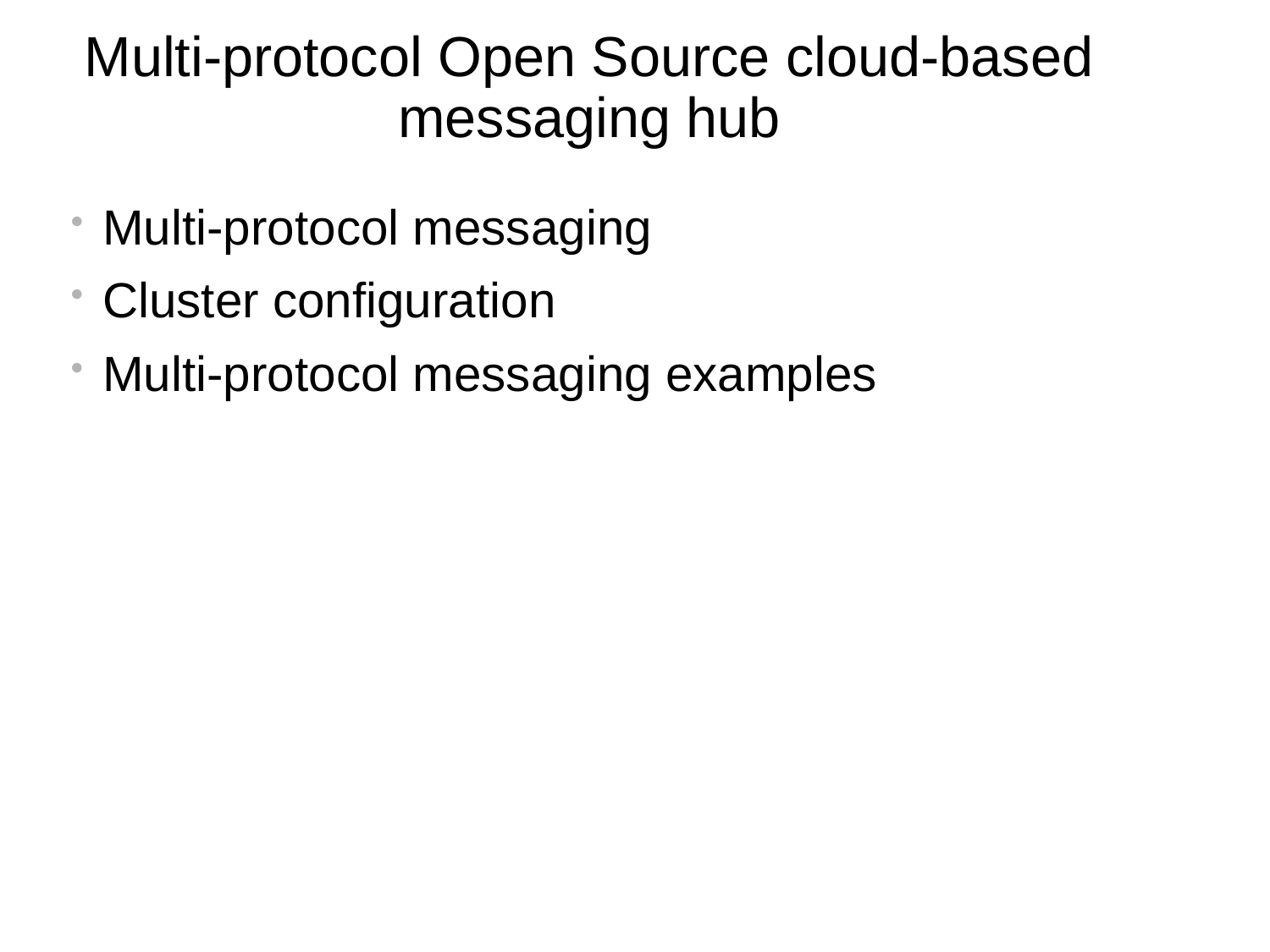

# Multi-protocol Open Source cloud-based messaging hub
Multi-protocol messaging
Cluster configuration
Multi-protocol messaging examples